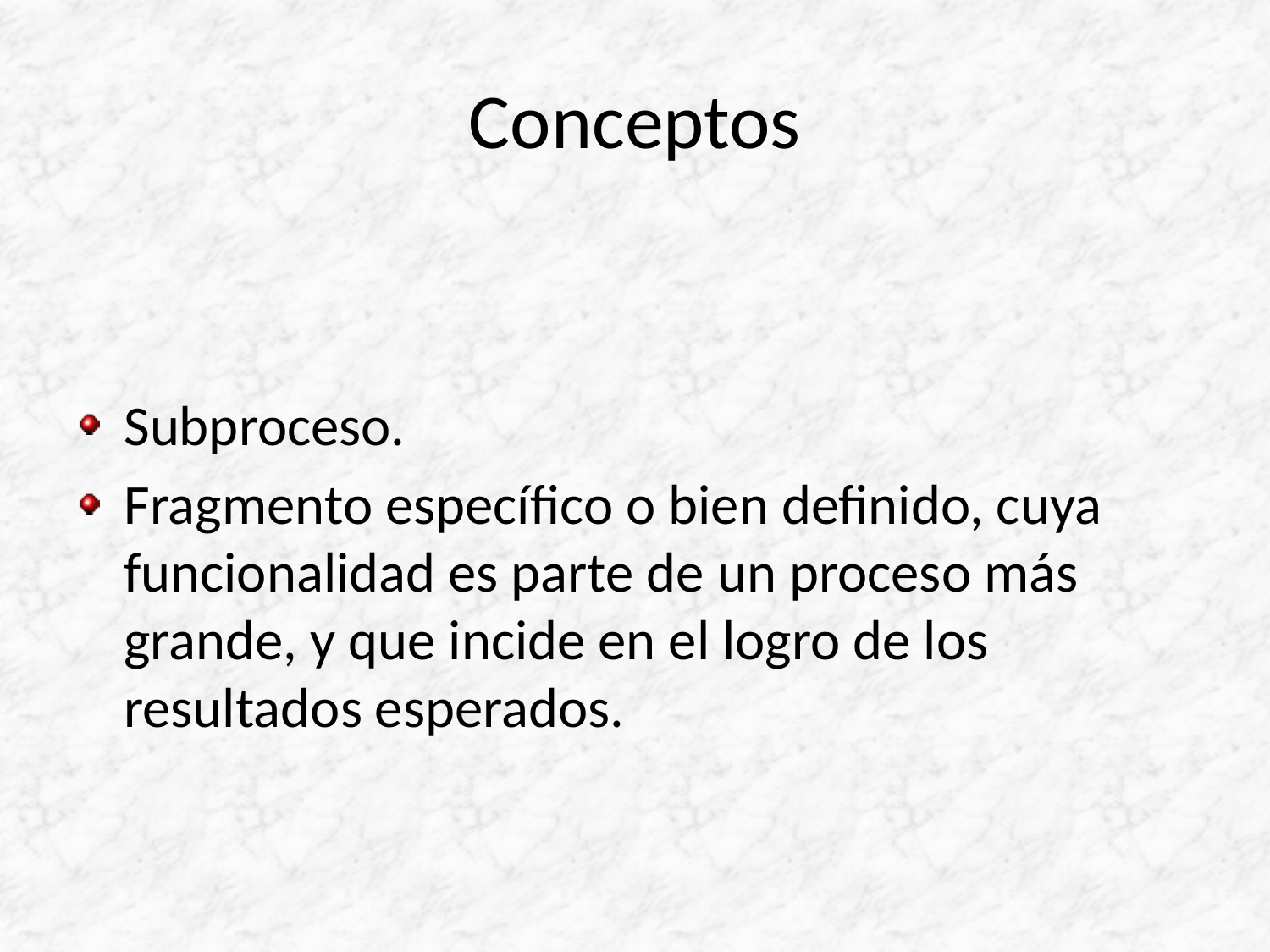

# Conceptos
Subproceso.
Fragmento específico o bien definido, cuya funcionalidad es parte de un proceso más grande, y que incide en el logro de los resultados esperados.